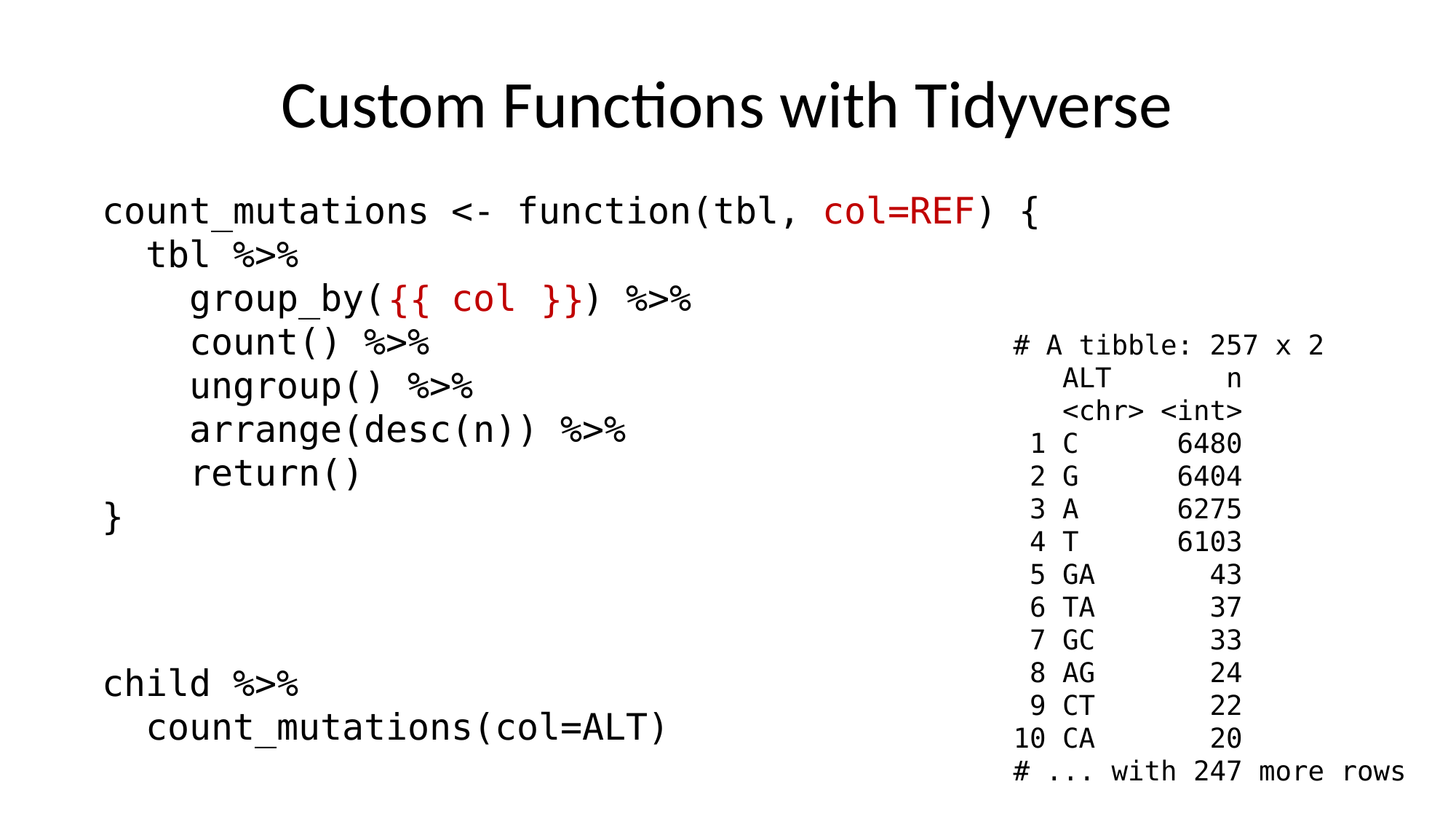

# Custom Functions with Tidyverse
count_mutations <- function(tbl, col=REF) {
  tbl %>%
    group_by(   col   ) %>%
    count() %>%
    ungroup() %>%
    arrange(desc(n)) %>%
    return()
}
{{     }}
# A tibble: 257 x 2
   ALT       n
   <chr> <int>
 1 C      6480
 2 G      6404
 3 A      6275
 4 T      6103
 5 GA       43
 6 TA       37
 7 GC       33
 8 AG       24
 9 CT       22
10 CA       20
# ... with 247 more rows
child %>%
  count_mutations(col=ALT)